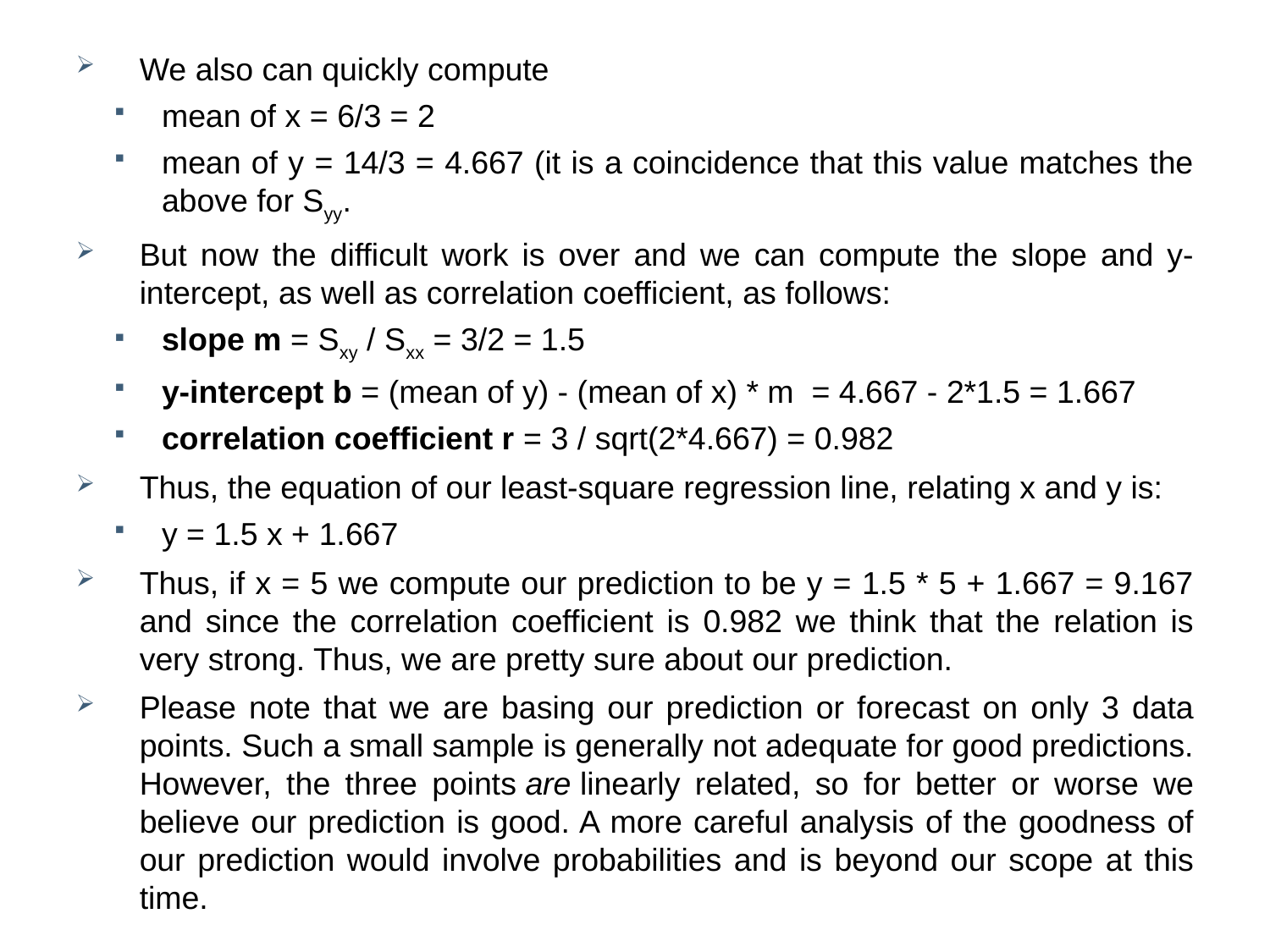

We also can quickly compute
mean of x = 6/3 = 2
mean of y = 14/3 = 4.667 (it is a coincidence that this value matches the above for Syy.
But now the difficult work is over and we can compute the slope and y-intercept, as well as correlation coefficient, as follows:
slope m = Sxy / Sxx = 3/2 = 1.5
y-intercept b = (mean of y) - (mean of x) * m  = 4.667 - 2*1.5 = 1.667
correlation coefficient r = 3 / sqrt(2*4.667) = 0.982
Thus, the equation of our least-square regression line, relating x and y is:
y = 1.5 x + 1.667
Thus, if x = 5 we compute our prediction to be y = 1.5 * 5 + 1.667 = 9.167 and since the correlation coefficient is 0.982 we think that the relation is very strong. Thus, we are pretty sure about our prediction.
Please note that we are basing our prediction or forecast on only 3 data points. Such a small sample is generally not adequate for good predictions. However, the three points are linearly related, so for better or worse we believe our prediction is good. A more careful analysis of the goodness of our prediction would involve probabilities and is beyond our scope at this time.